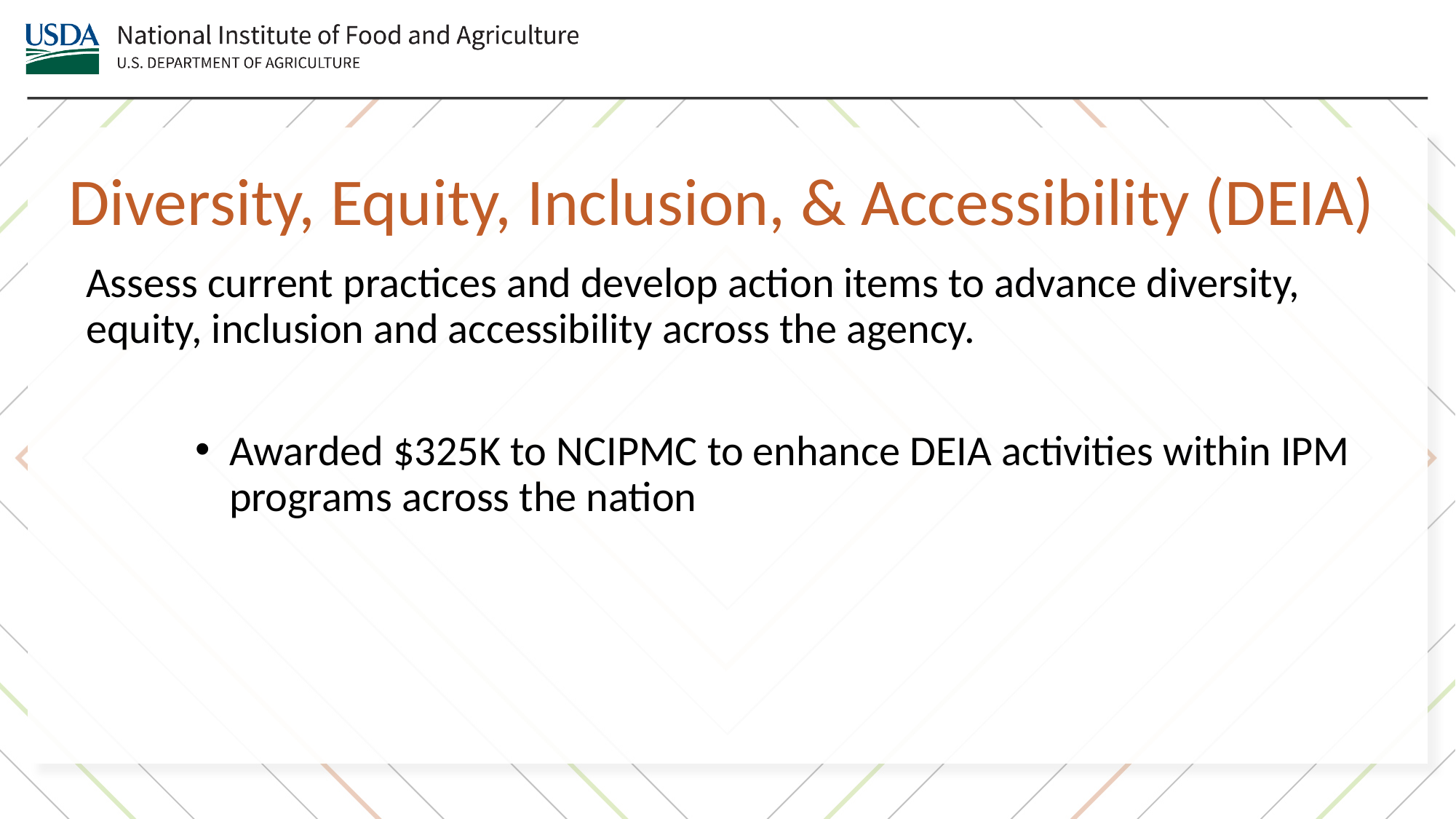

Diversity, Equity, Inclusion, & Accessibility (DEIA)
Assess current practices and develop action items to advance diversity, equity, inclusion and accessibility across the agency.​

Awarded $325K to NCIPMC to enhance DEIA activities within IPM programs across the nation